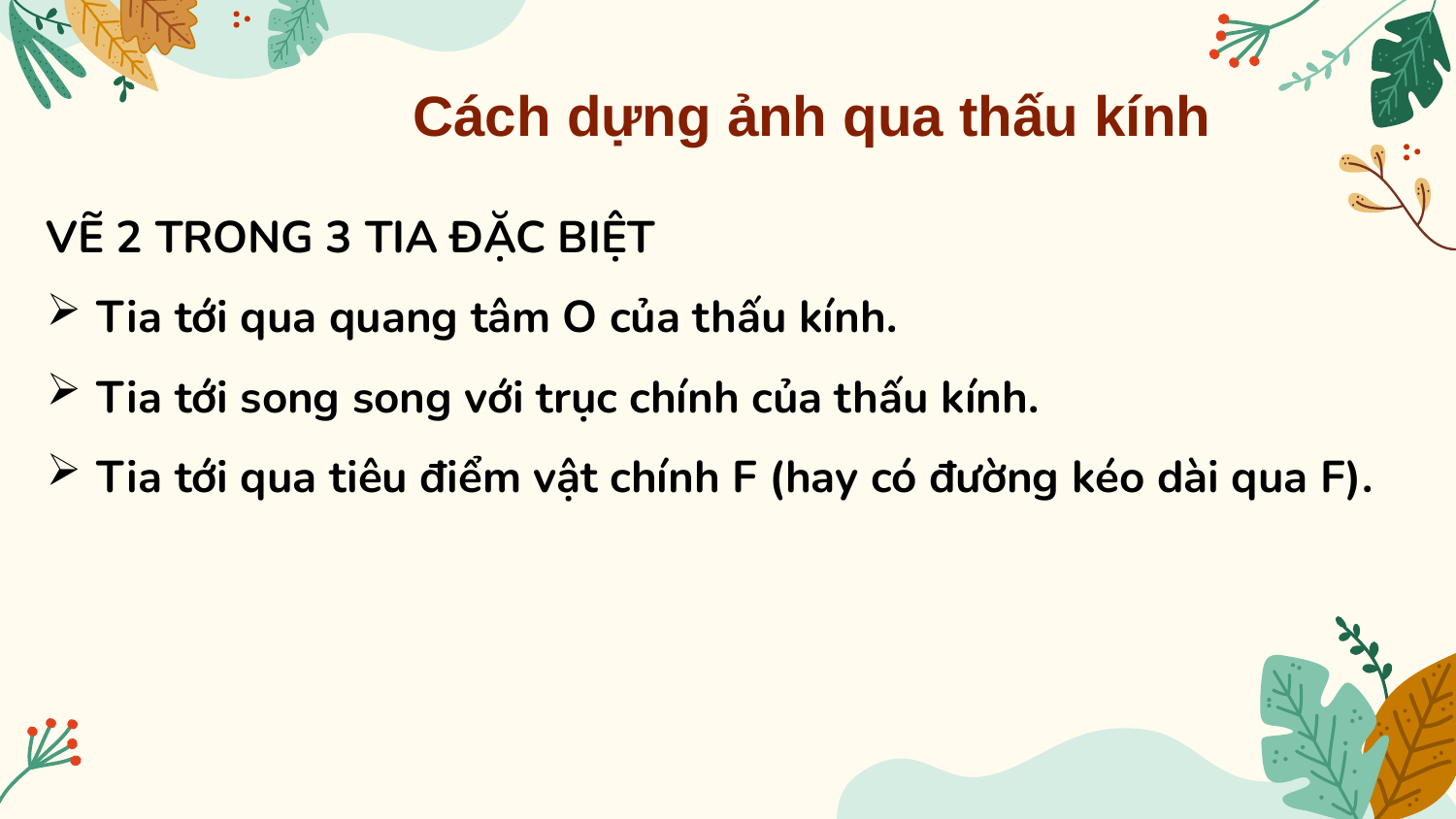

# Cách dựng ảnh qua thấu kính
VẼ 2 TRONG 3 TIA ĐẶC BIỆT
Tia tới qua quang tâm O của thấu kính.
Tia tới song song với trục chính của thấu kính.
Tia tới qua tiêu điểm vật chính F (hay có đường kéo dài qua F).